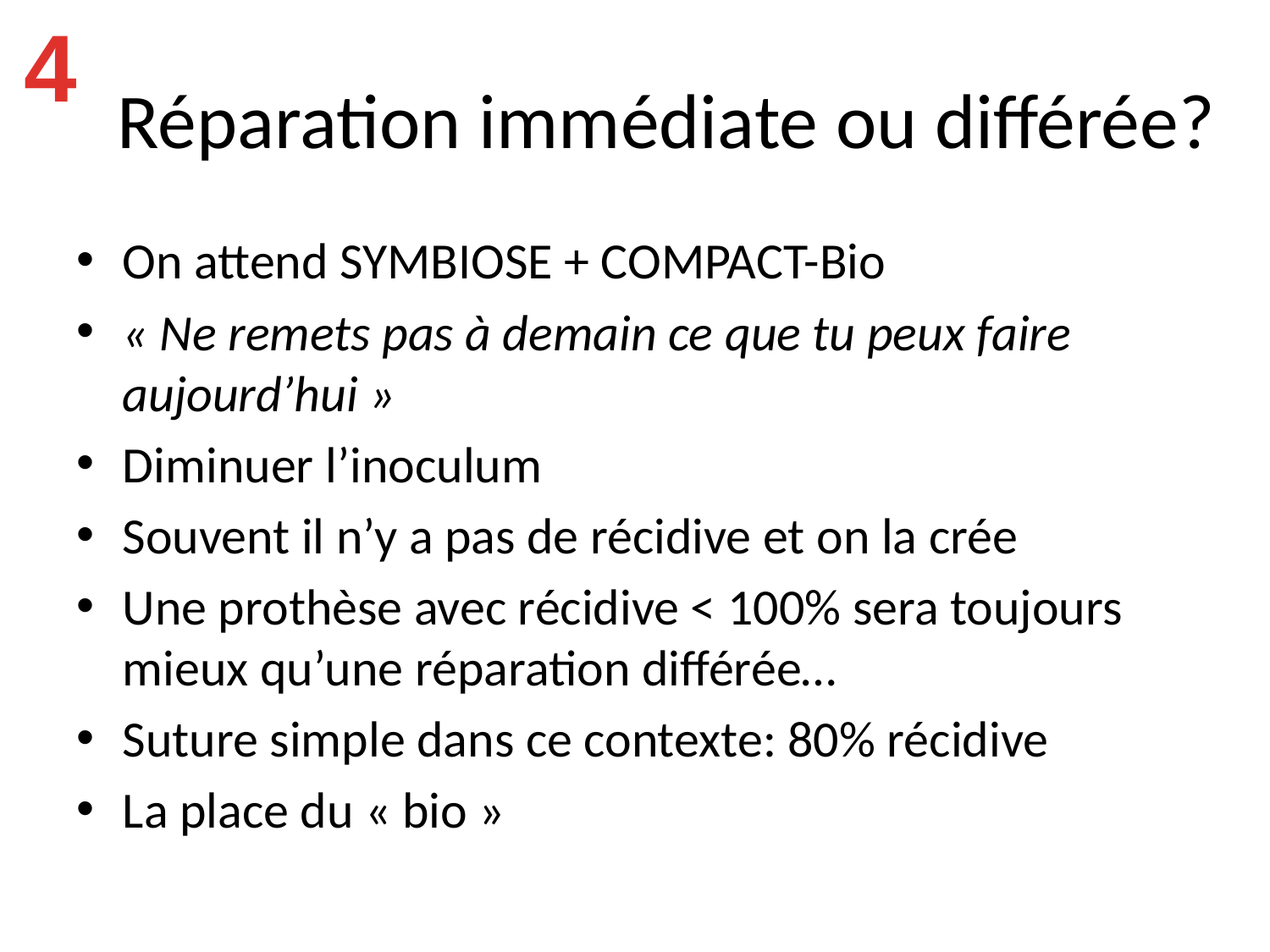

4
# Réparation immédiate ou différée?
On attend SYMBIOSE + COMPACT-Bio
« Ne remets pas à demain ce que tu peux faire aujourd’hui »
Diminuer l’inoculum
Souvent il n’y a pas de récidive et on la crée
Une prothèse avec récidive < 100% sera toujours mieux qu’une réparation différée…
Suture simple dans ce contexte: 80% récidive
La place du « bio »